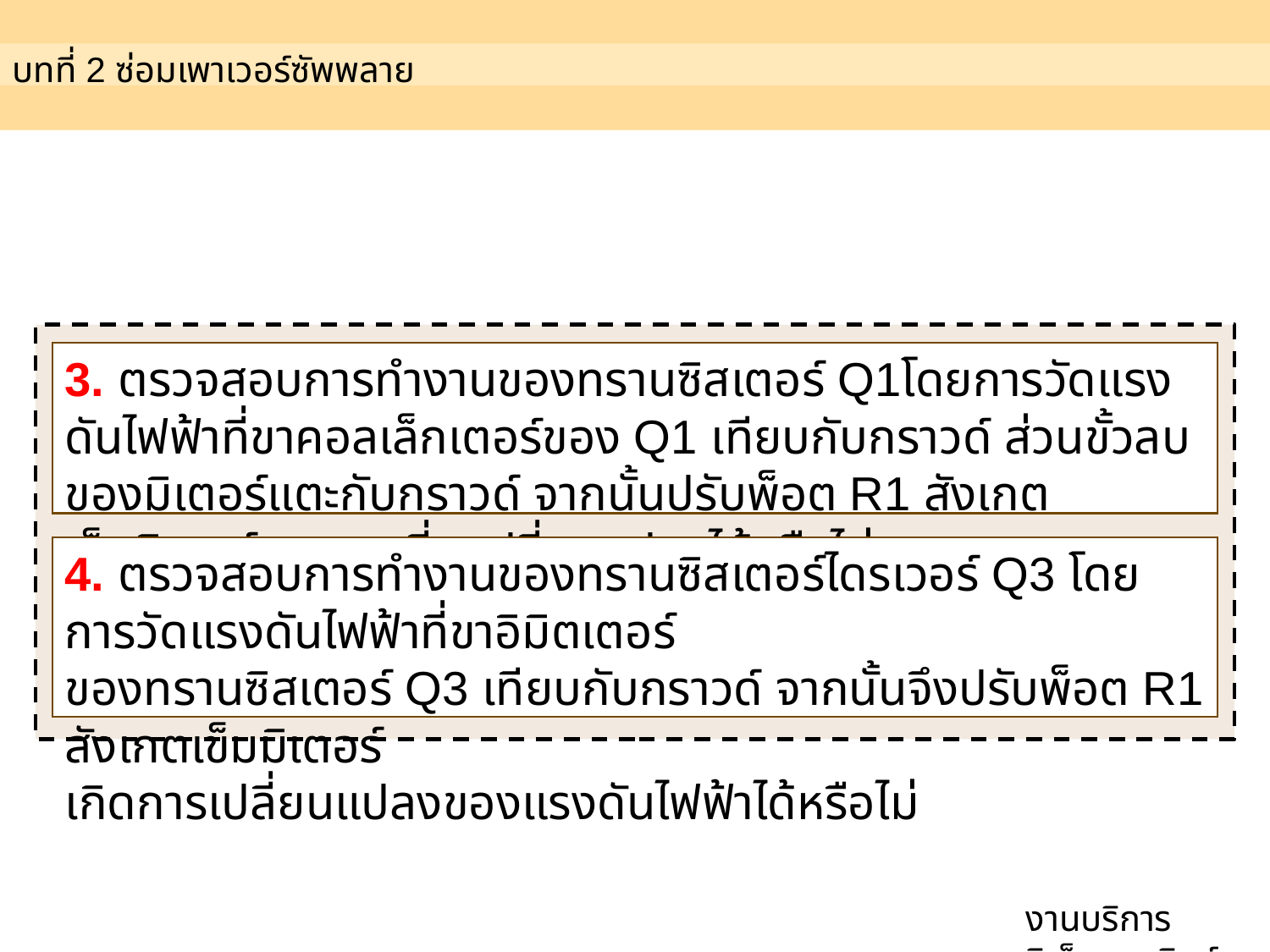

บทที่ 2 ซ่อมเพาเวอร์ซัพพลาย

3. ตรวจสอบการทำงานของทรานซิสเตอร์ Q1โดยการวัดแรงดันไฟฟ้าที่ขาคอลเล็กเตอร์ของ Q1 เทียบกับกราวด์ ส่วนขั้วลบของมิเตอร์แตะกับกราวด์ จากนั้นปรับพ็อต R1 สังเกต
เข็มมิเตอร์สามารถที่จะเปลี่ยนแปลงได้หรือไม่
4. ตรวจสอบการทำงานของทรานซิสเตอร์ไดรเวอร์ Q3 โดยการวัดแรงดันไฟฟ้าที่ขาอิมิตเตอร์
ของทรานซิสเตอร์ Q3 เทียบกับกราวด์ จากนั้นจึงปรับพ็อต R1 สังเกตเข็มมิเตอร์
เกิดการเปลี่ยนแปลงของแรงดันไฟฟ้าได้หรือไม่